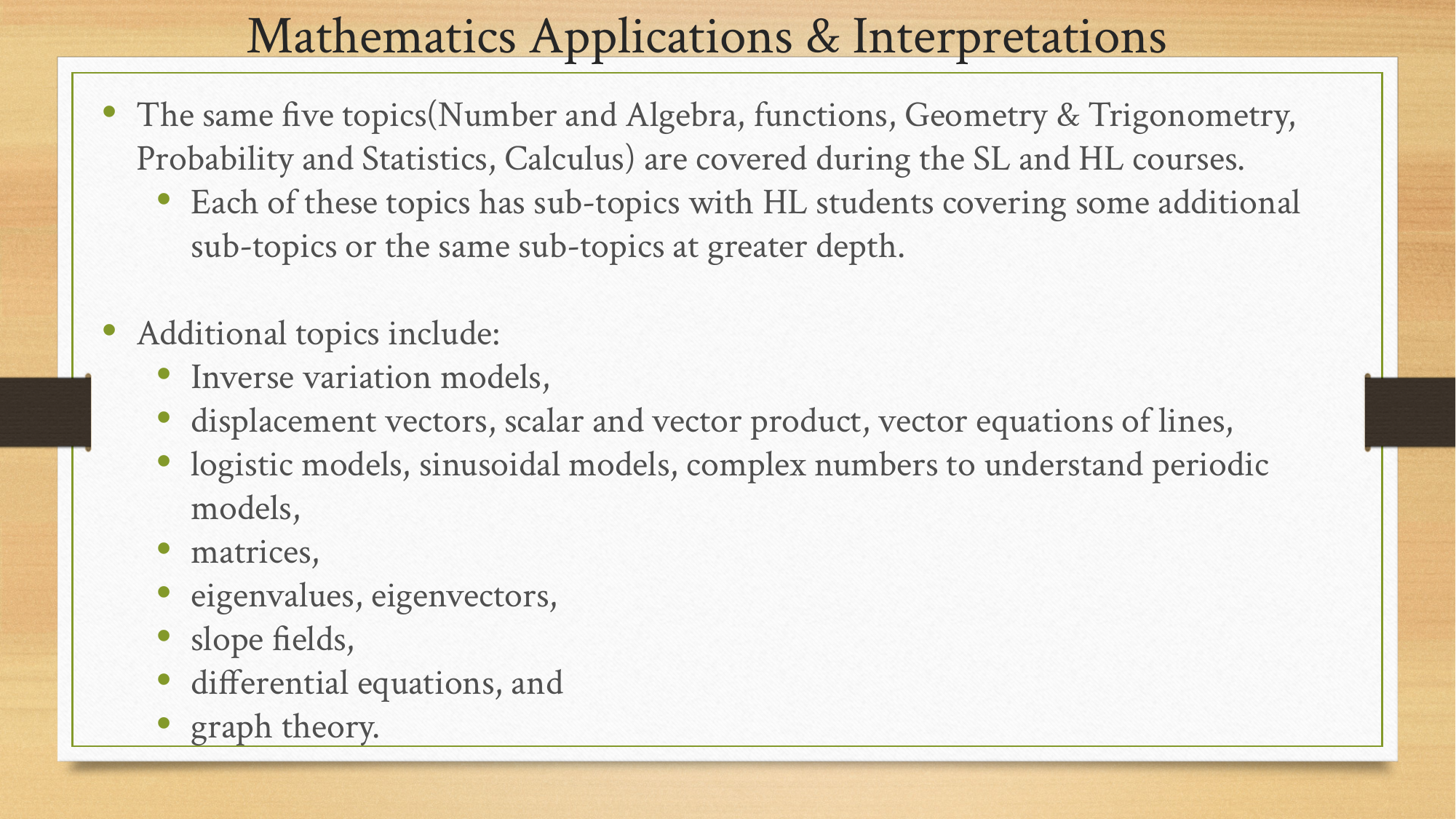

Mathematics Applications & Interpretations
The same five topics(Number and Algebra, functions, Geometry & Trigonometry, Probability and Statistics, Calculus) are covered during the SL and HL courses.
Each of these topics has sub-topics with HL students covering some additional sub-topics or the same sub-topics at greater depth.

Additional topics include:
Inverse variation models,
displacement vectors, scalar and vector product, vector equations of lines,
logistic models, sinusoidal models, complex numbers to understand periodic models,
matrices,
eigenvalues, eigenvectors,
slope fields,
differential equations, and
graph theory.